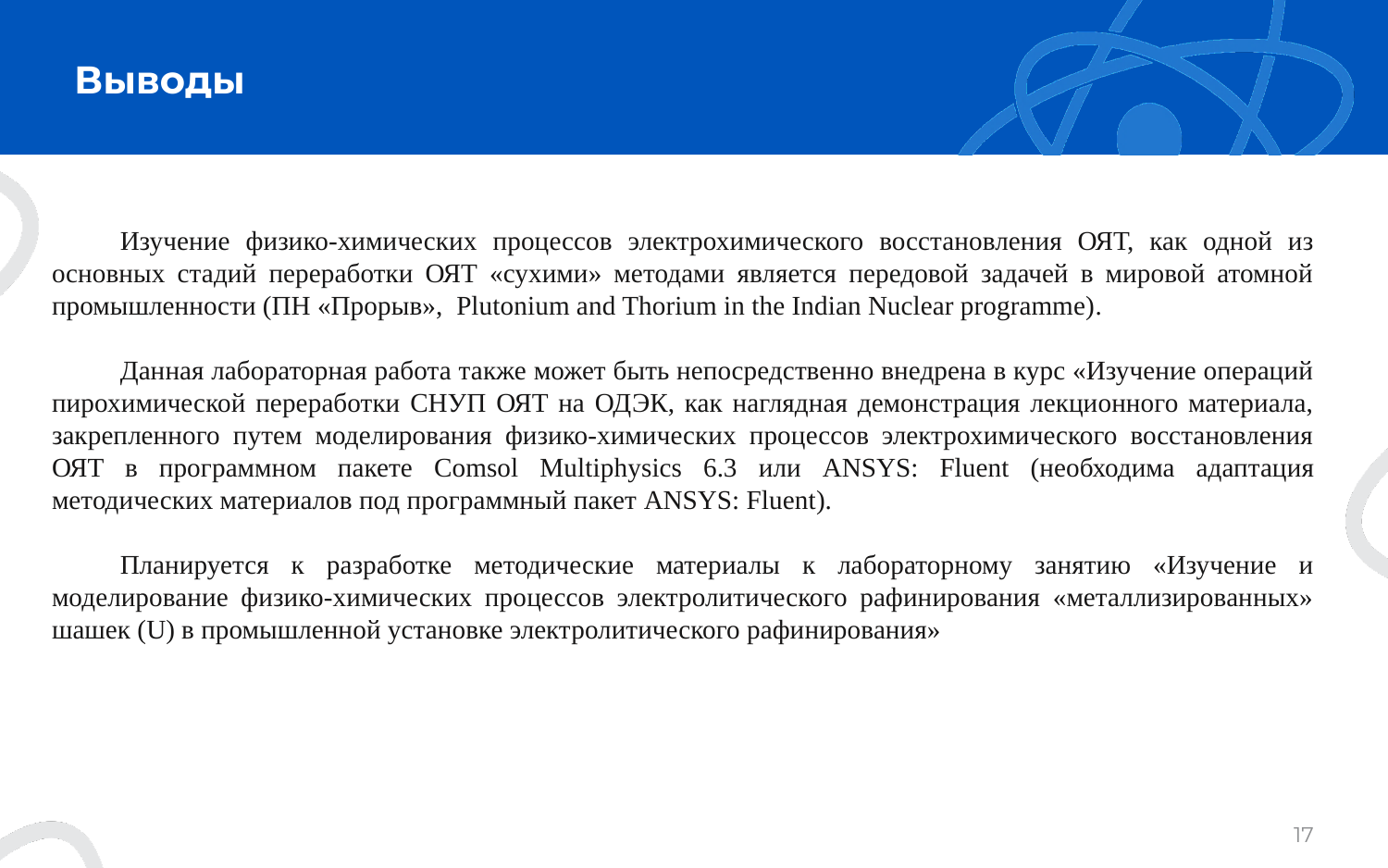

# Выводы
Изучение физико-химических процессов электрохимического восстановления ОЯТ, как одной из основных стадий переработки ОЯТ «сухими» методами является передовой задачей в мировой атомной промышленности (ПН «Прорыв»,  Plutonium and Thorium in the Indian Nuclear programme).

Данная лабораторная работа также может быть непосредственно внедрена в курс «Изучение операций пирохимической переработки СНУП ОЯТ на ОДЭК, как наглядная демонстрация лекционного материала, закрепленного путем моделирования физико-химических процессов электрохимического восстановления ОЯТ в программном пакете Comsol Multiphysics 6.3 или ANSYS: Fluent (необходима адаптация методических материалов под программный пакет ANSYS: Fluent).

Планируется к разработке методические материалы к лабораторному занятию «Изучение и моделирование физико-химических процессов электролитического рафинирования «металлизированных» шашек (U) в промышленной установке электролитического рафинирования»